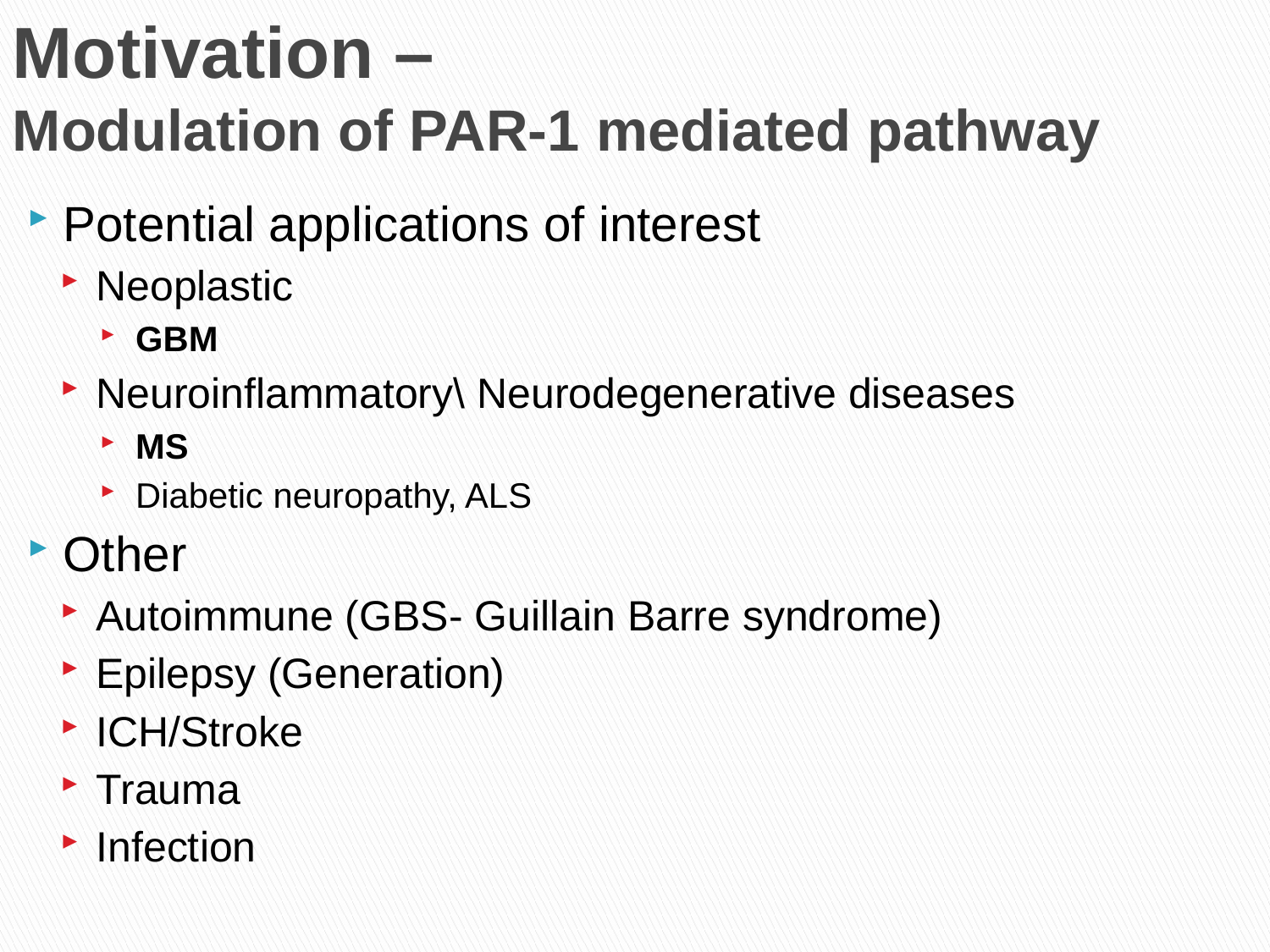

Motivation –
Modulation of PAR-1 mediated pathway
Potential applications of interest
Neoplastic
GBM
Neuroinflammatory\ Neurodegenerative diseases
MS
Diabetic neuropathy, ALS
Other
Autoimmune (GBS- Guillain Barre syndrome)
Epilepsy (Generation)
ICH/Stroke
Trauma
Infection